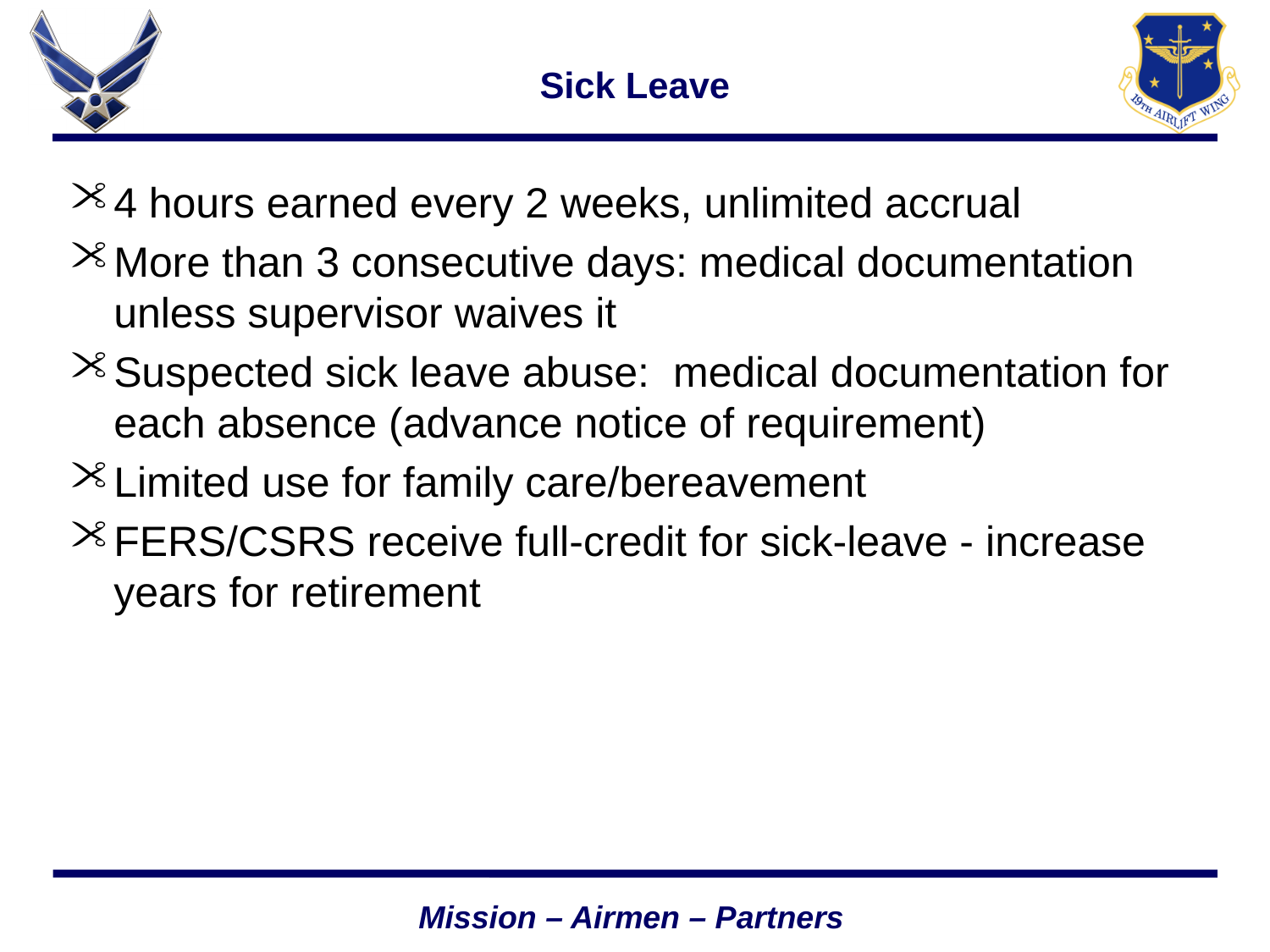

# Sick Leave
4 hours earned every 2 weeks, unlimited accrual
More than 3 consecutive days: medical documentation unless supervisor waives it
Suspected sick leave abuse:  medical documentation for each absence (advance notice of requirement)
Limited use for family care/bereavement
FERS/CSRS receive full-credit for sick-leave - increase years for retirement